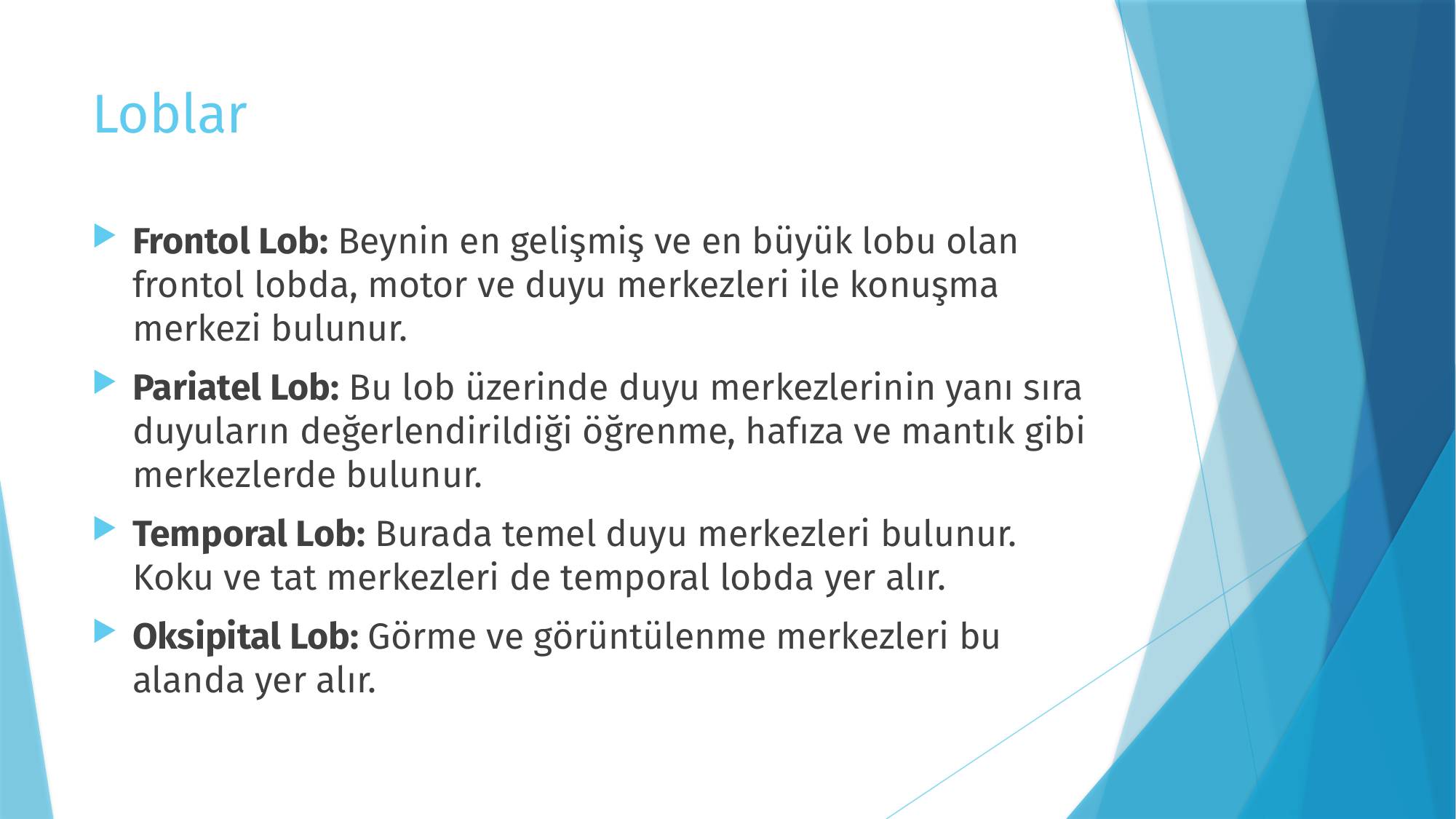

# Loblar
Frontol Lob: Beynin en gelişmiş ve en büyük lobu olan frontol lobda, motor ve duyu merkezleri ile konuşma merkezi bulunur.
Pariatel Lob: Bu lob üzerinde duyu merkezlerinin yanı sıra duyuların değerlendirildiği öğrenme, hafıza ve mantık gibi merkezlerde bulunur.
Temporal Lob: Burada temel duyu merkezleri bulunur. Koku ve tat merkezleri de temporal lobda yer alır.
Oksipital Lob: Görme ve görüntülenme merkezleri bu alanda yer alır.